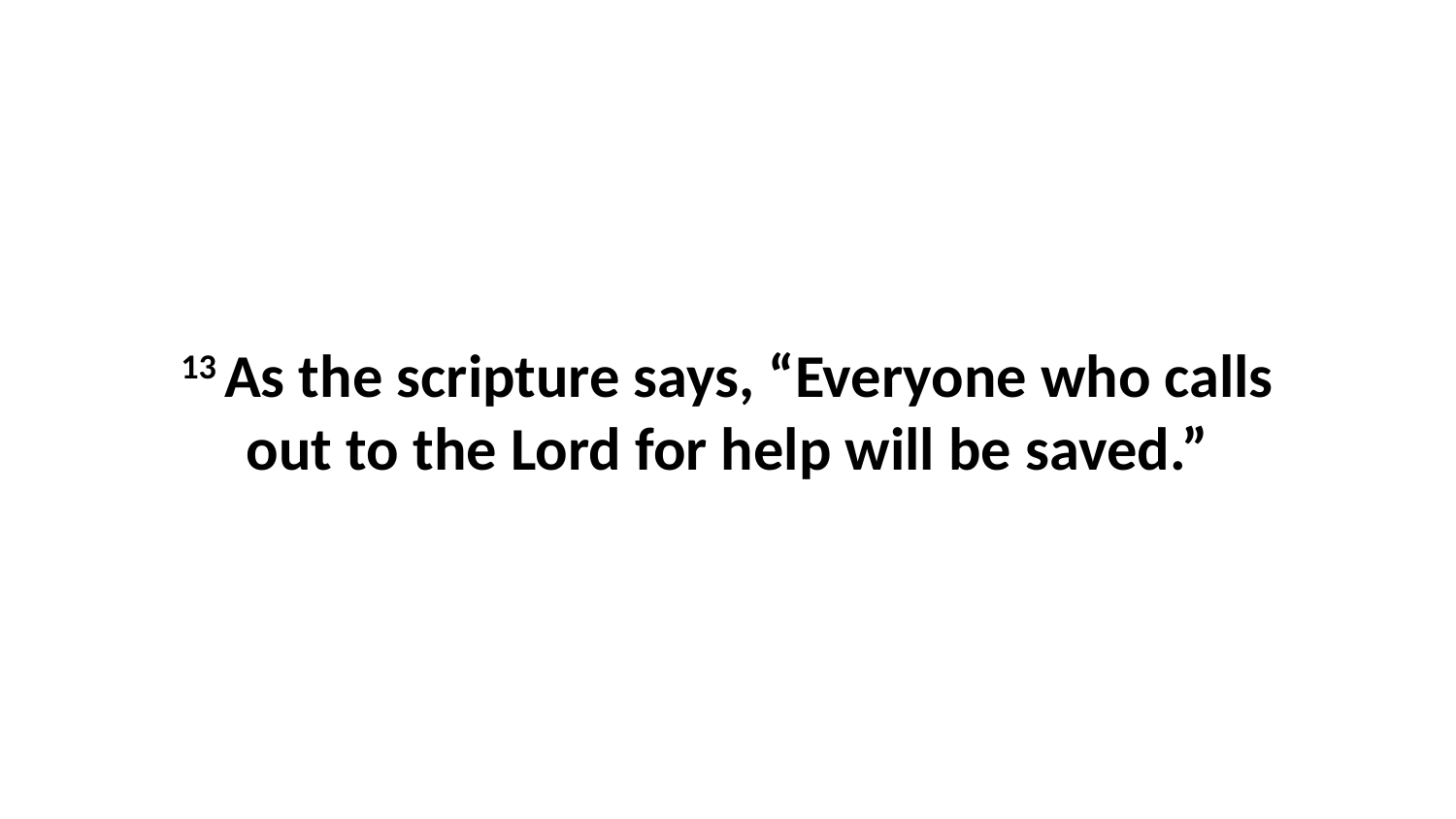

13 As the scripture says, “Everyone who calls out to the Lord for help will be saved.”